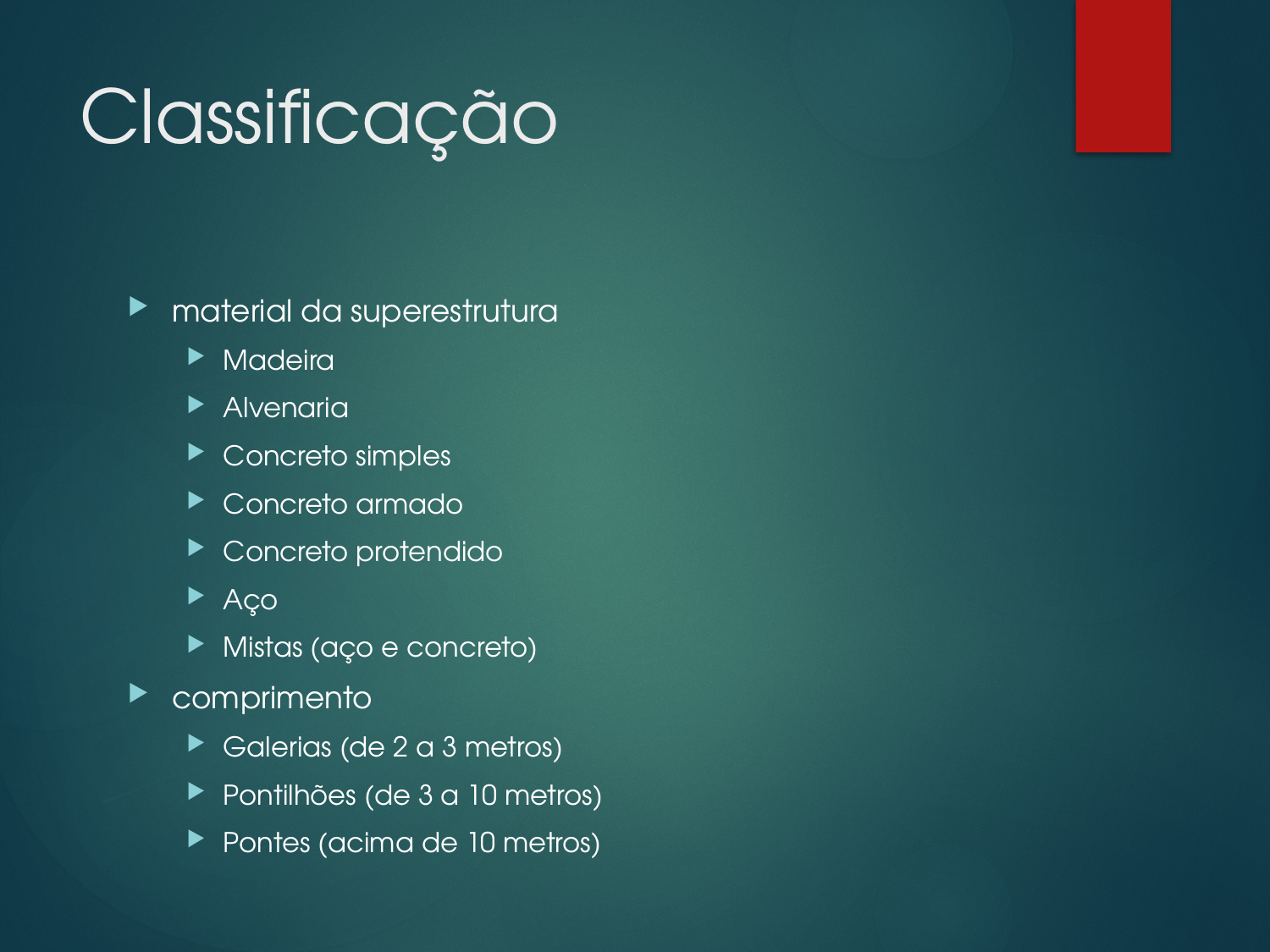

# Classificação
material da superestrutura
Madeira
Alvenaria
Concreto simples
Concreto armado
Concreto protendido
Aço
Mistas (aço e concreto)
comprimento
Galerias (de 2 a 3 metros)
Pontilhões (de 3 a 10 metros)
Pontes (acima de 10 metros)